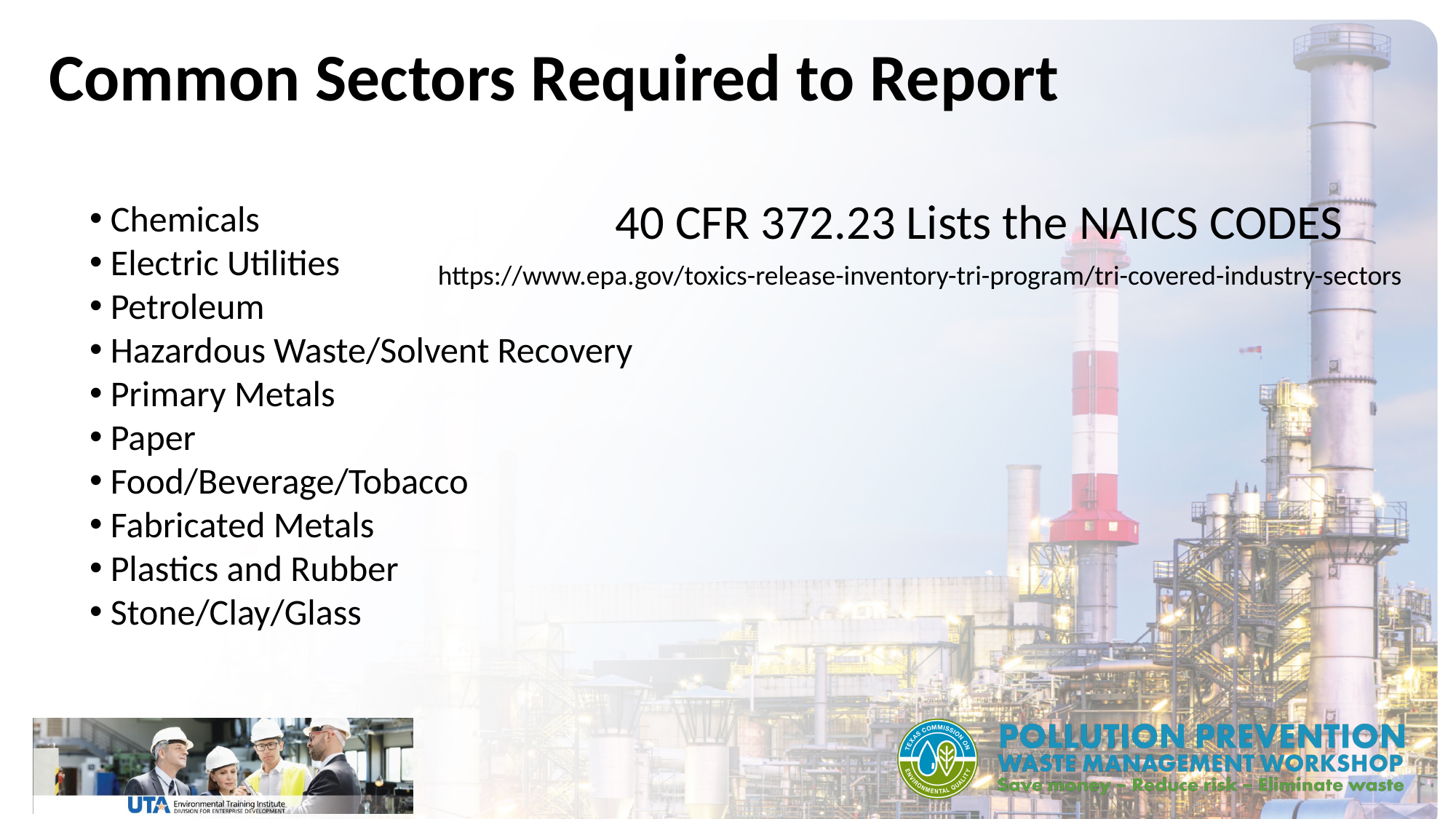

Common Sectors Required to Report
40 CFR 372.23 Lists the NAICS CODES
 Chemicals
 Electric Utilities
 Petroleum
 Hazardous Waste/Solvent Recovery
 Primary Metals
 Paper
 Food/Beverage/Tobacco
 Fabricated Metals
 Plastics and Rubber
 Stone/Clay/Glass
https://www.epa.gov/toxics-release-inventory-tri-program/tri-covered-industry-sectors